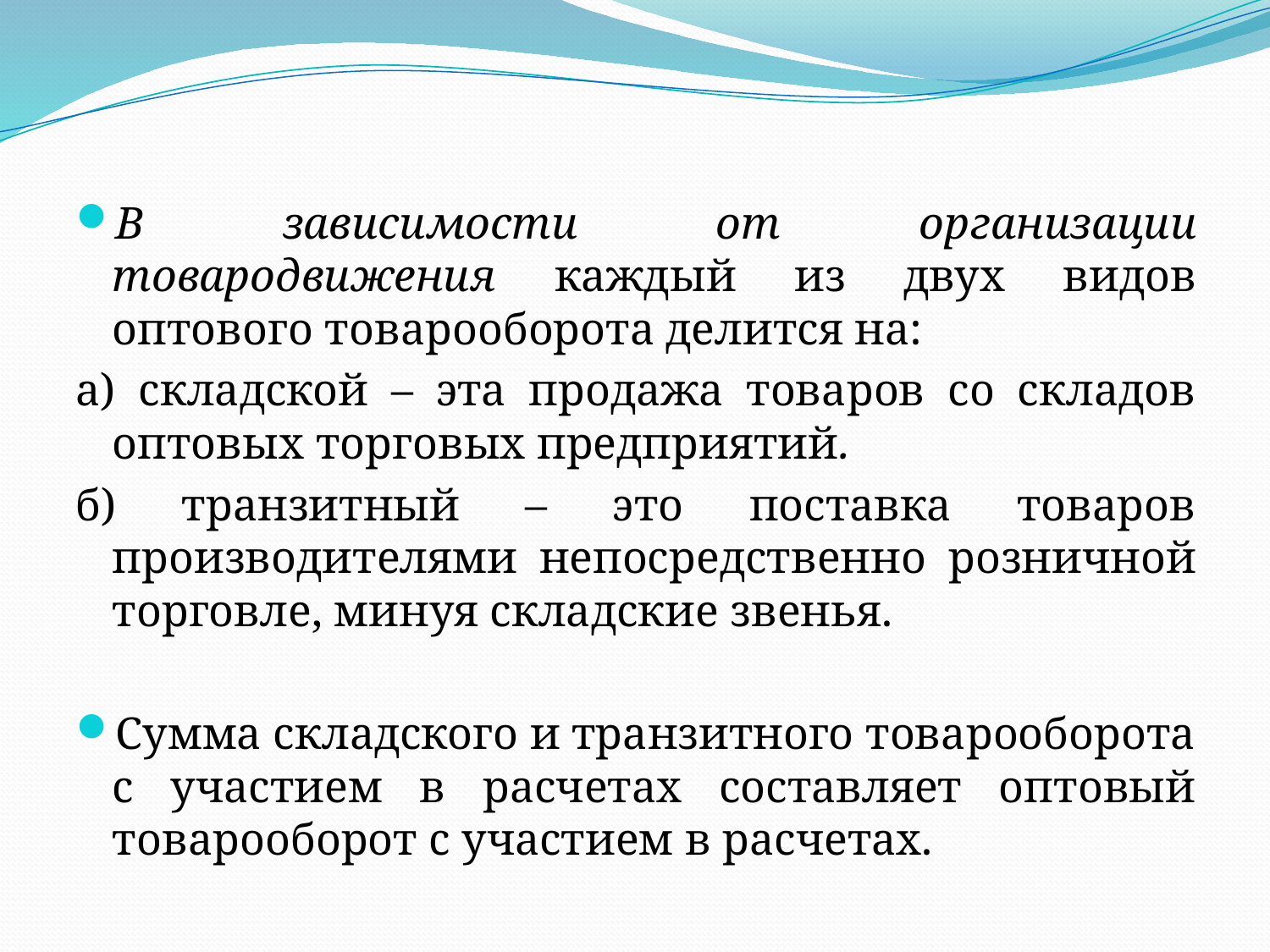

В зависимости от организации товародвижения каждый из двух видов оптового товарооборота делится на:
а) складской – эта продажа товаров со складов оптовых торговых предприятий.
б) транзитный – это поставка товаров производителями непосредственно розничной торговле, минуя складские звенья.

Сумма складского и транзитного товарооборота с участием в расчетах составляет оптовый товарооборот с участием в расчетах.